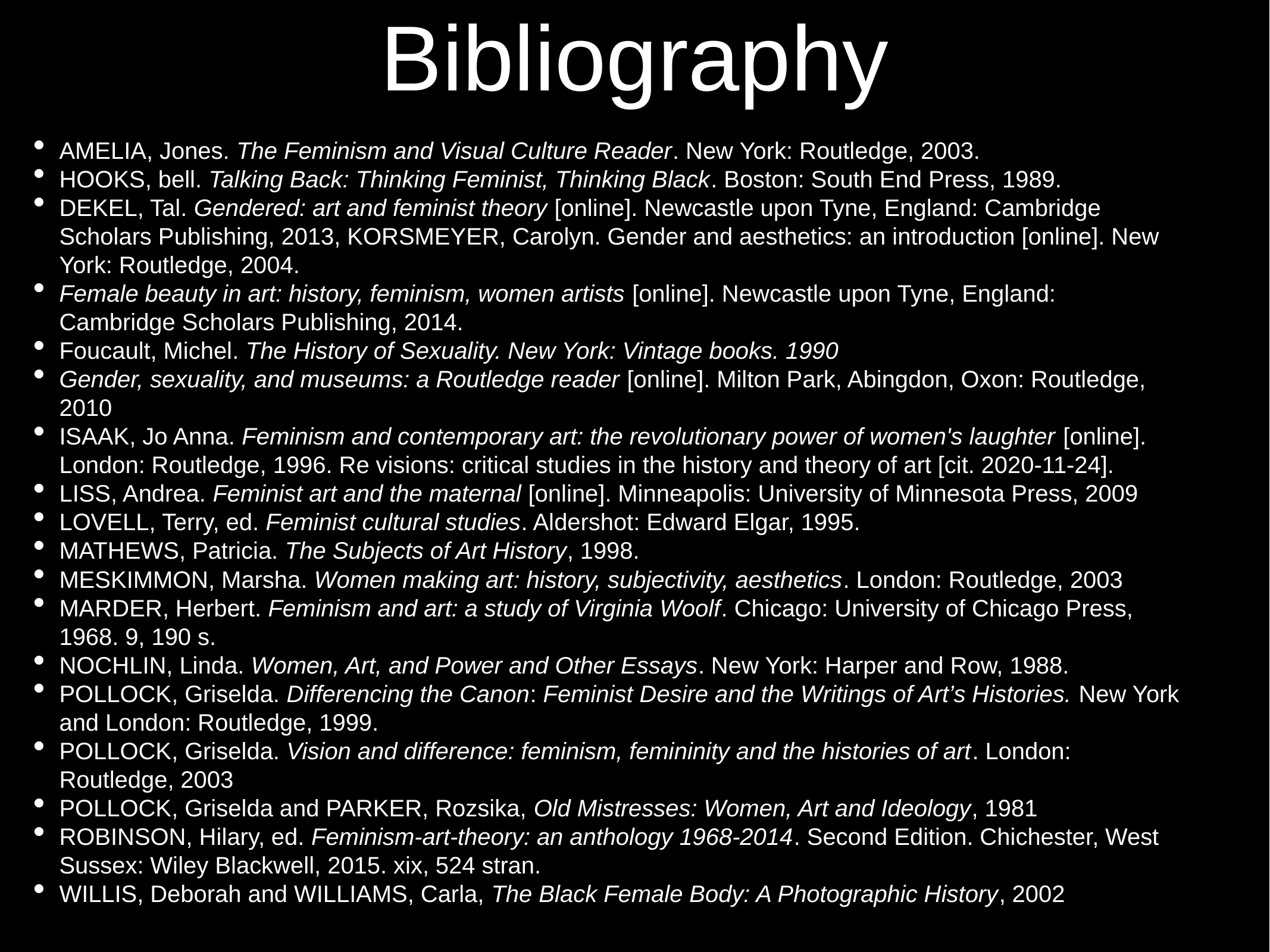

# Bibliography
AMELIA, Jones. The Feminism and Visual Culture Reader. New York: Routledge, 2003.
HOOKS, bell. Talking Back: Thinking Feminist, Thinking Black. Boston: South End Press, 1989.
DEKEL, Tal. Gendered: art and feminist theory [online]. Newcastle upon Tyne, England: Cambridge Scholars Publishing, 2013, KORSMEYER, Carolyn. Gender and aesthetics: an introduction [online]. New York: Routledge, 2004.
Female beauty in art: history, feminism, women artists [online]. Newcastle upon Tyne, England: Cambridge Scholars Publishing, 2014.
Foucault, Michel. The History of Sexuality. New York: Vintage books. 1990
Gender, sexuality, and museums: a Routledge reader [online]. Milton Park, Abingdon, Oxon: Routledge, 2010
ISAAK, Jo Anna. Feminism and contemporary art: the revolutionary power of women's laughter [online]. London: Routledge, 1996. Re visions: critical studies in the history and theory of art [cit. 2020-11-24].
LISS, Andrea. Feminist art and the maternal [online]. Minneapolis: University of Minnesota Press, 2009
LOVELL, Terry, ed. Feminist cultural studies. Aldershot: Edward Elgar, 1995.
MATHEWS, Patricia. The Subjects of Art History, 1998.
MESKIMMON, Marsha. Women making art: history, subjectivity, aesthetics. London: Routledge, 2003
MARDER, Herbert. Feminism and art: a study of Virginia Woolf. Chicago: University of Chicago Press, 1968. 9, 190 s.
NOCHLIN, Linda. Women, Art, and Power and Other Essays. New York: Harper and Row, 1988.
POLLOCK, Griselda. Differencing the Canon: Feminist Desire and the Writings of Art’s Histories. New York and London: Routledge, 1999.
POLLOCK, Griselda. Vision and difference: feminism, femininity and the histories of art. London: Routledge, 2003
POLLOCK, Griselda and PARKER, Rozsika, Old Mistresses: Women, Art and Ideology, 1981
ROBINSON, Hilary, ed. Feminism-art-theory: an anthology 1968-2014. Second Edition. Chichester, West Sussex: Wiley Blackwell, 2015. xix, 524 stran.
WILLIS, Deborah and WILLIAMS, Carla, The Black Female Body: A Photographic History, 2002